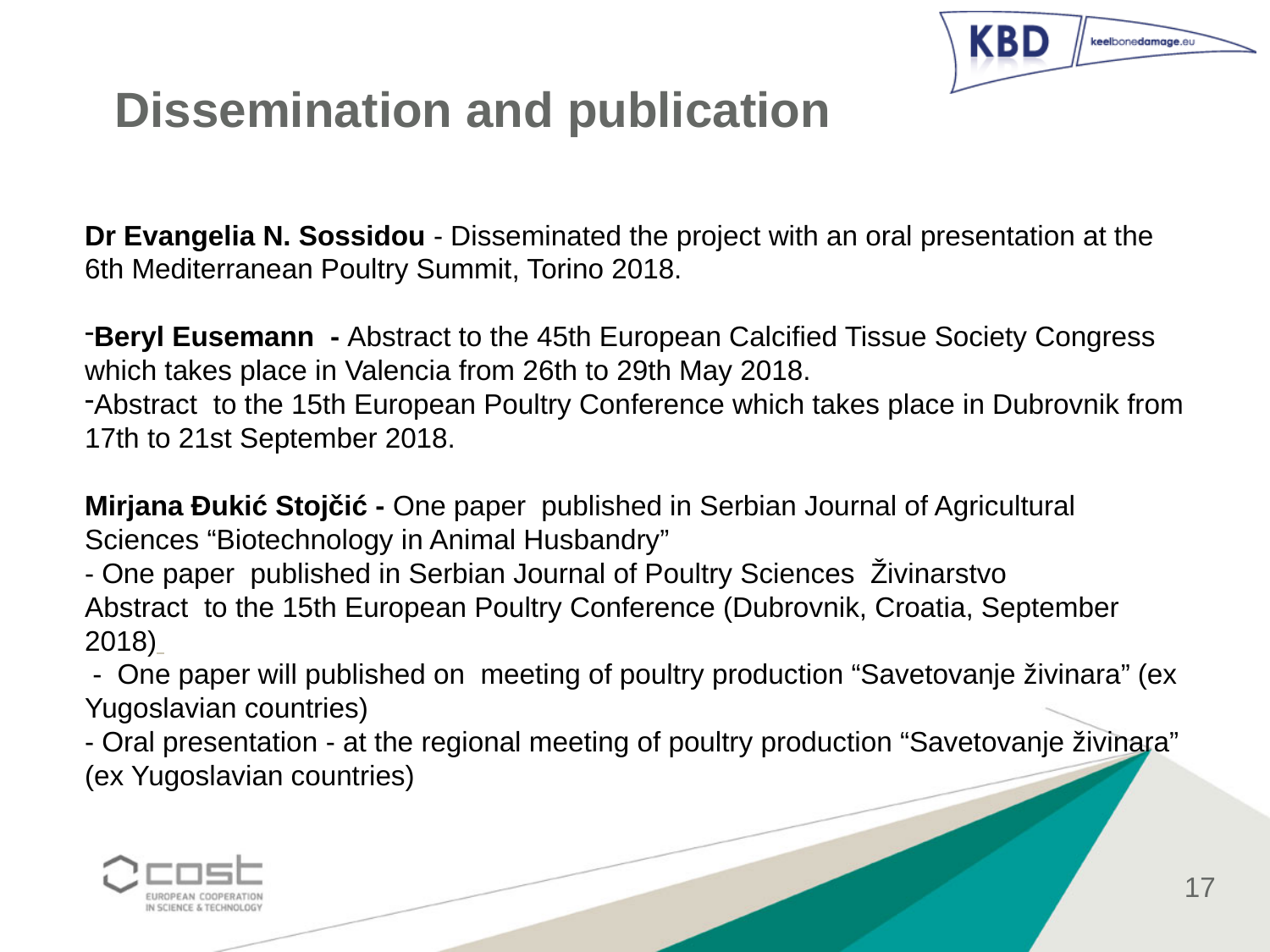

# Dissemination and publication
Dr Evangelia N. Sossidou - Disseminated the project with an oral presentation at the 6th Mediterranean Poultry Summit, Torino 2018.

Beryl Eusemann  - Abstract to the 45th European Calcified Tissue Society Congress which takes place in Valencia from 26th to 29th May 2018.
Abstract  to the 15th European Poultry Conference which takes place in Dubrovnik from 17th to 21st September 2018.

Mirjana Đukić Stojčić - One paper  published in Serbian Journal of Agricultural Sciences “Biotechnology in Animal Husbandry”
- One paper  published in Serbian Journal of Poultry Sciences  Živinarstvo
Abstract  to the 15th European Poultry Conference (Dubrovnik, Croatia, September  2018)
 -  One paper will published on  meeting of poultry production “Savetovanje živinara” (ex Yugoslavian countries)
- Oral presentation - at the regional meeting of poultry production “Savetovanje živinara” (ex Yugoslavian countries)